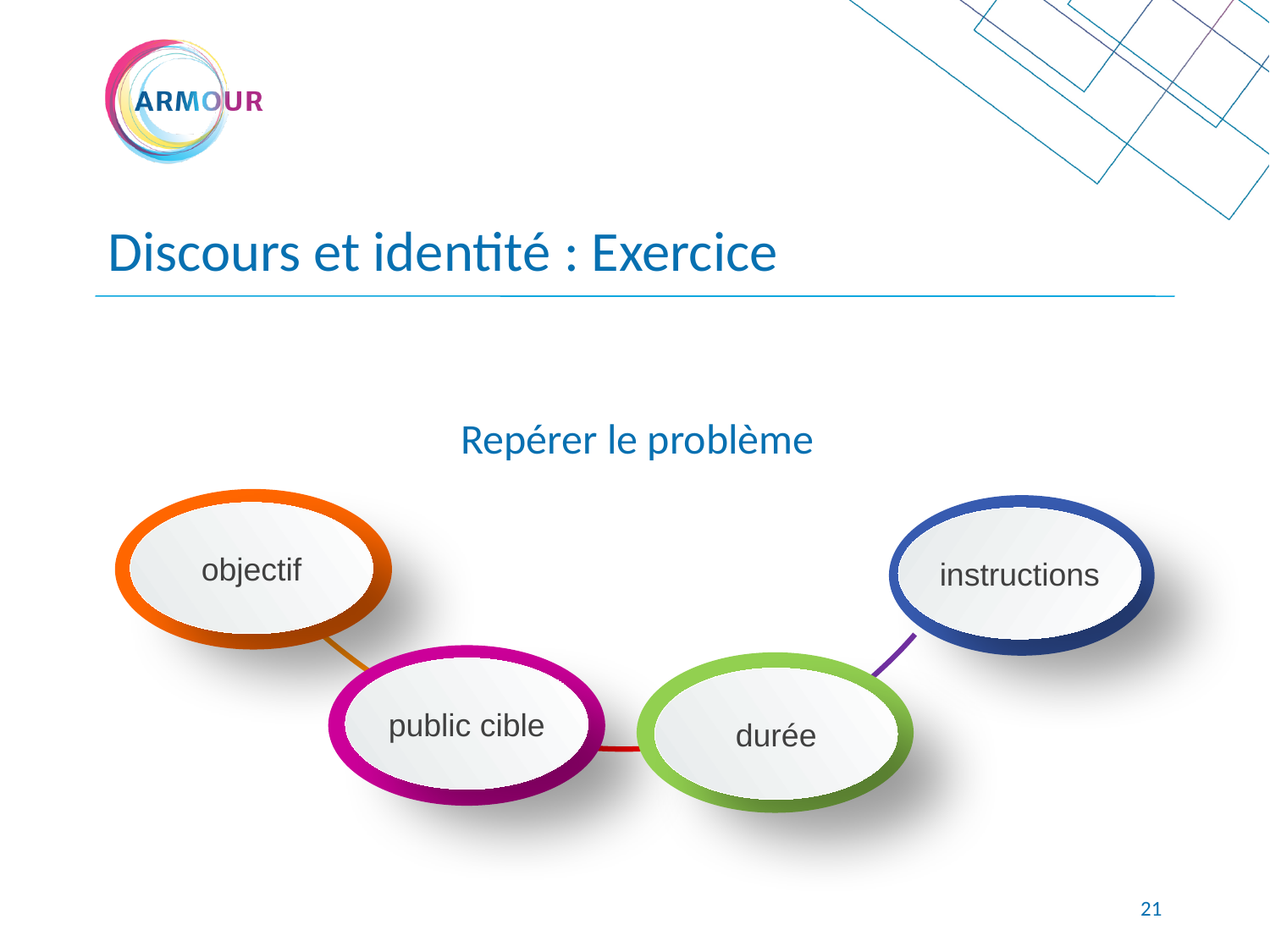

Discours et identité : Exercice
Repérer le problème

objectif
instructions

public cible
durée

21